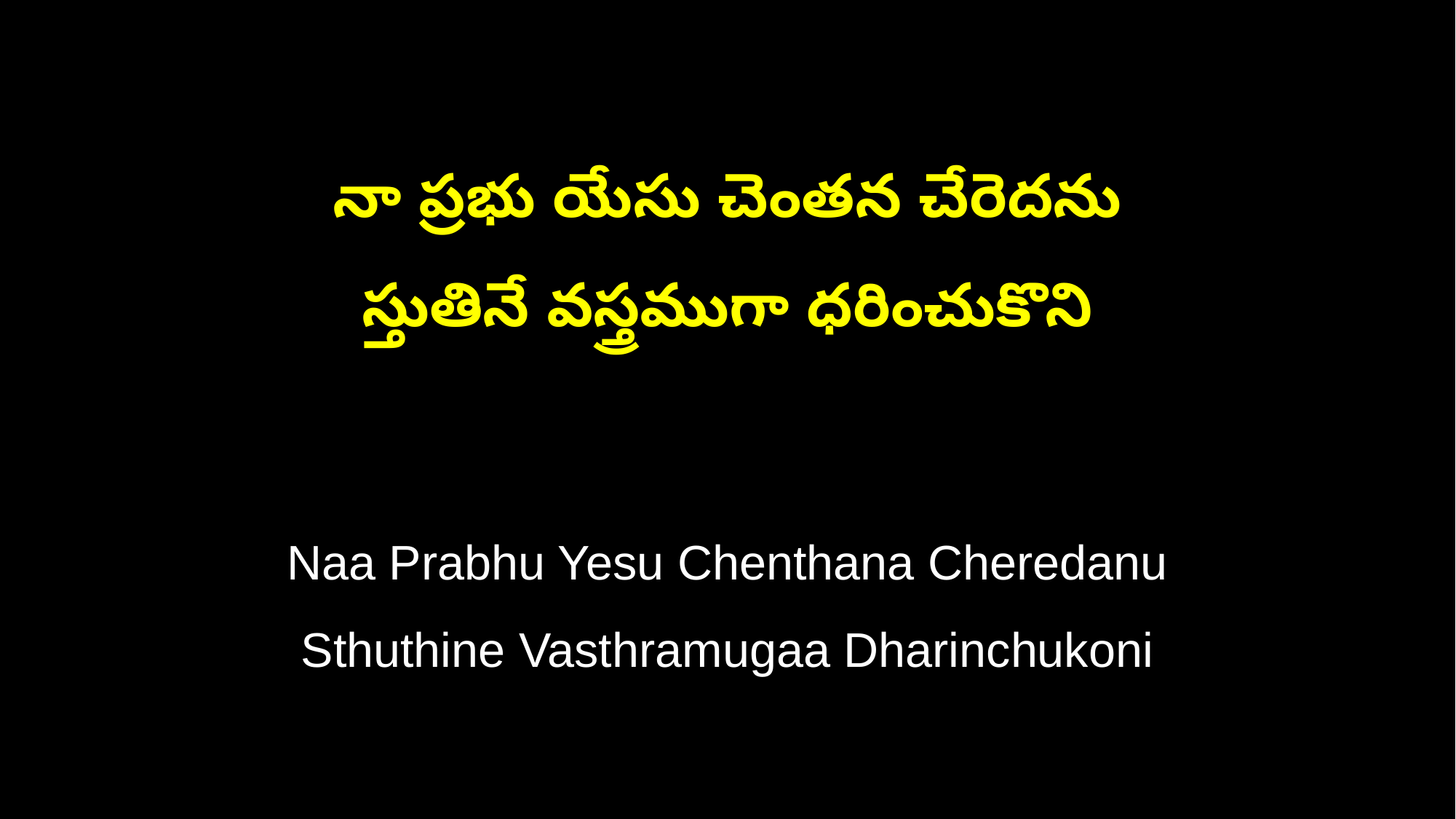

నా ప్రభు యేసు చెంతన చేరెదను
స్తుతినే వస్త్రముగా ధరించుకొని
Naa Prabhu Yesu Chenthana Cheredanu
Sthuthine Vasthramugaa Dharinchukoni